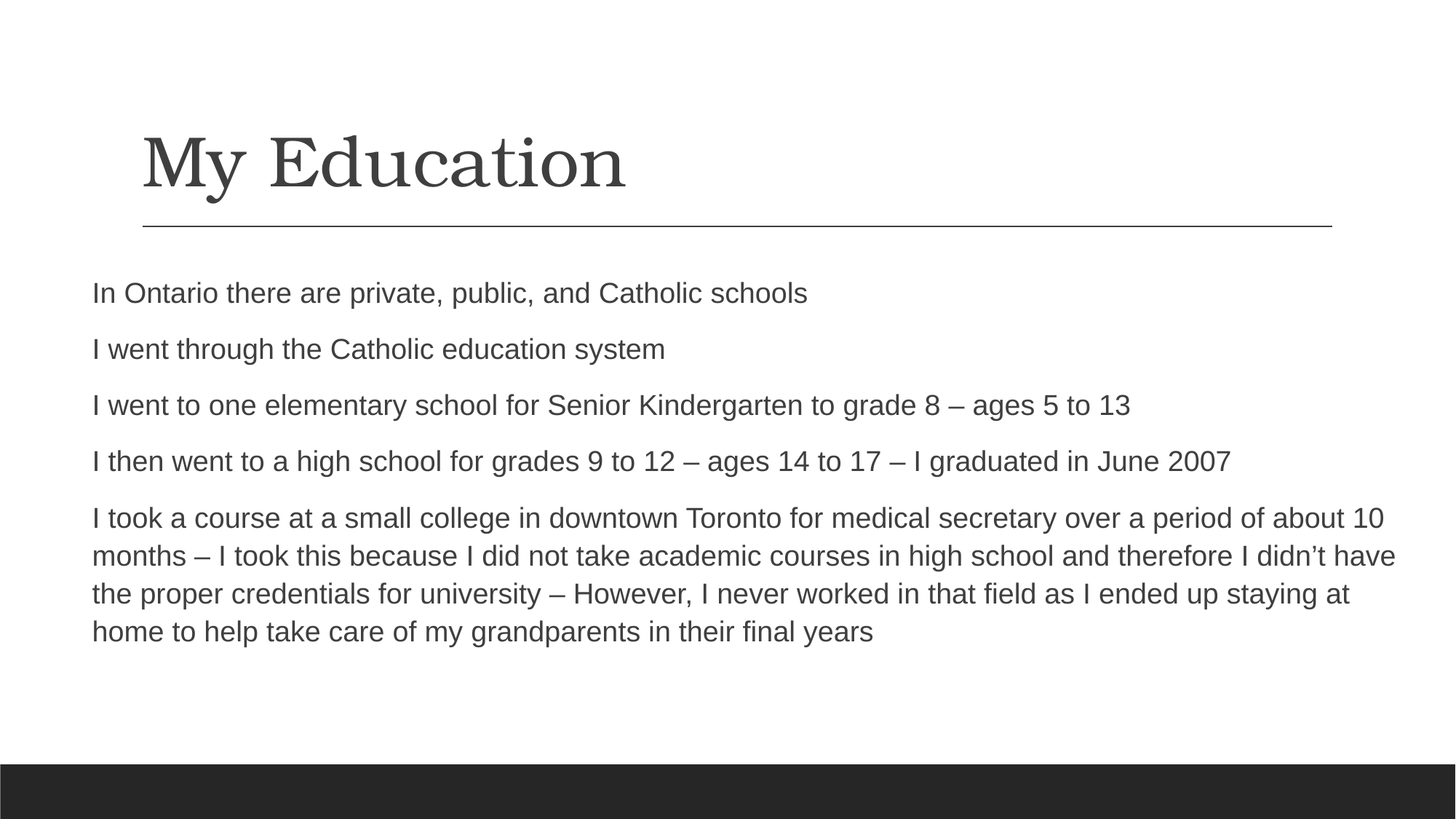

# My Education
In Ontario there are private, public, and Catholic schools
I went through the Catholic education system
I went to one elementary school for Senior Kindergarten to grade 8 – ages 5 to 13
I then went to a high school for grades 9 to 12 – ages 14 to 17 – I graduated in June 2007
I took a course at a small college in downtown Toronto for medical secretary over a period of about 10 months – I took this because I did not take academic courses in high school and therefore I didn’t have the proper credentials for university – However, I never worked in that field as I ended up staying at home to help take care of my grandparents in their final years